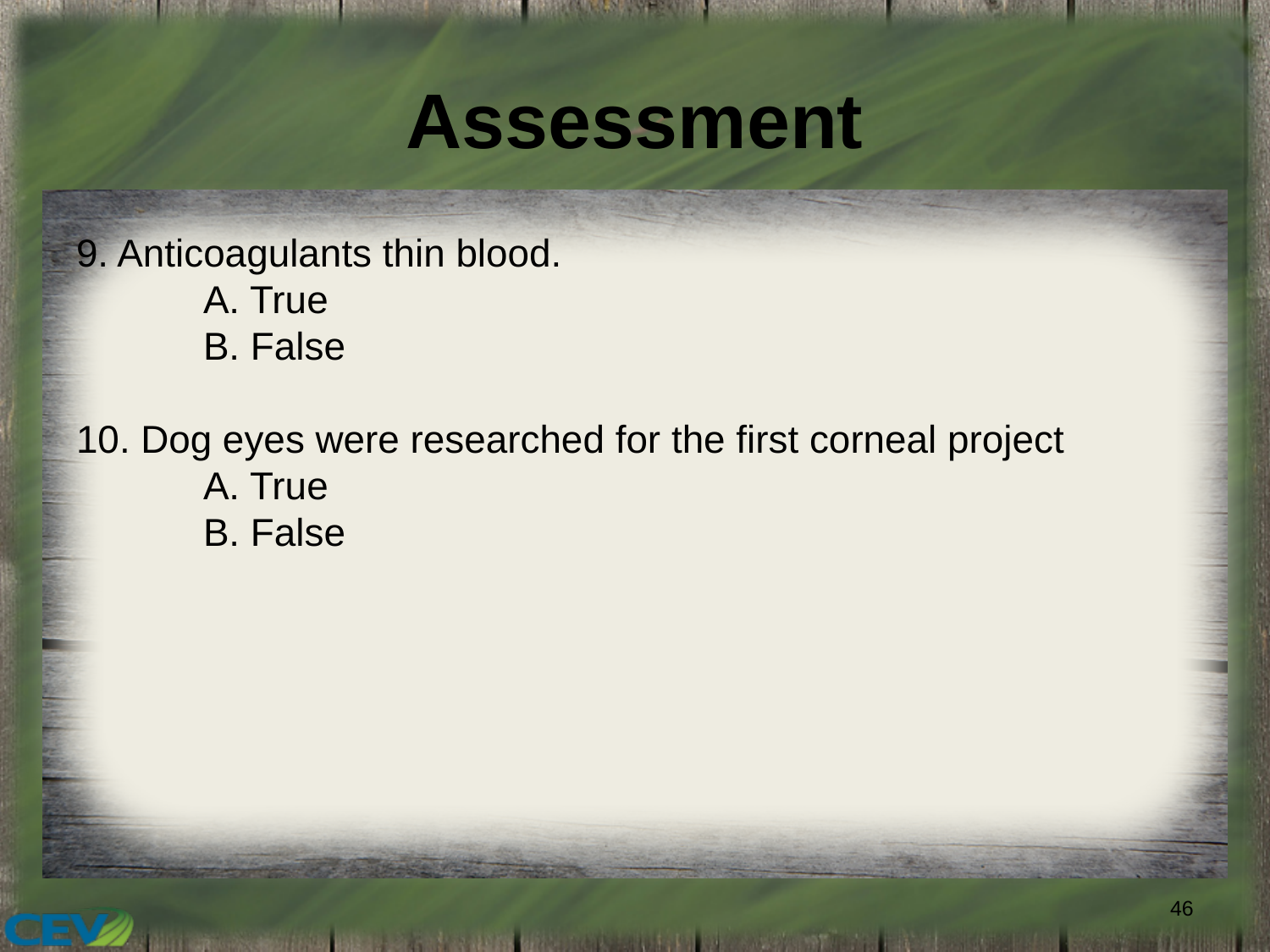

# Assessment
9. Anticoagulants thin blood.
	A. True
	B. False

10. Dog eyes were researched for the first corneal project
	A. True
	B. False

46